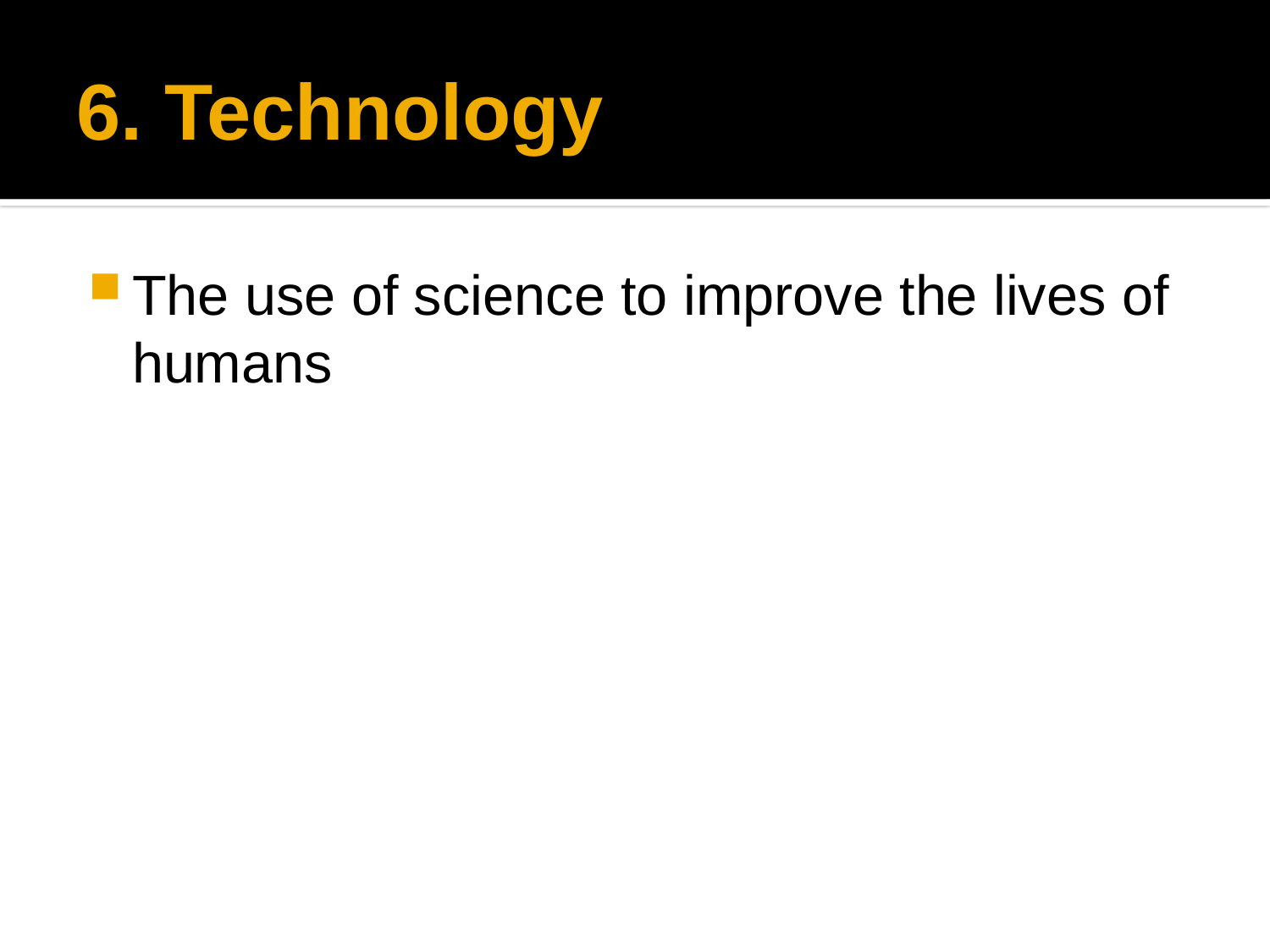

# 6. Technology
The use of science to improve the lives of humans